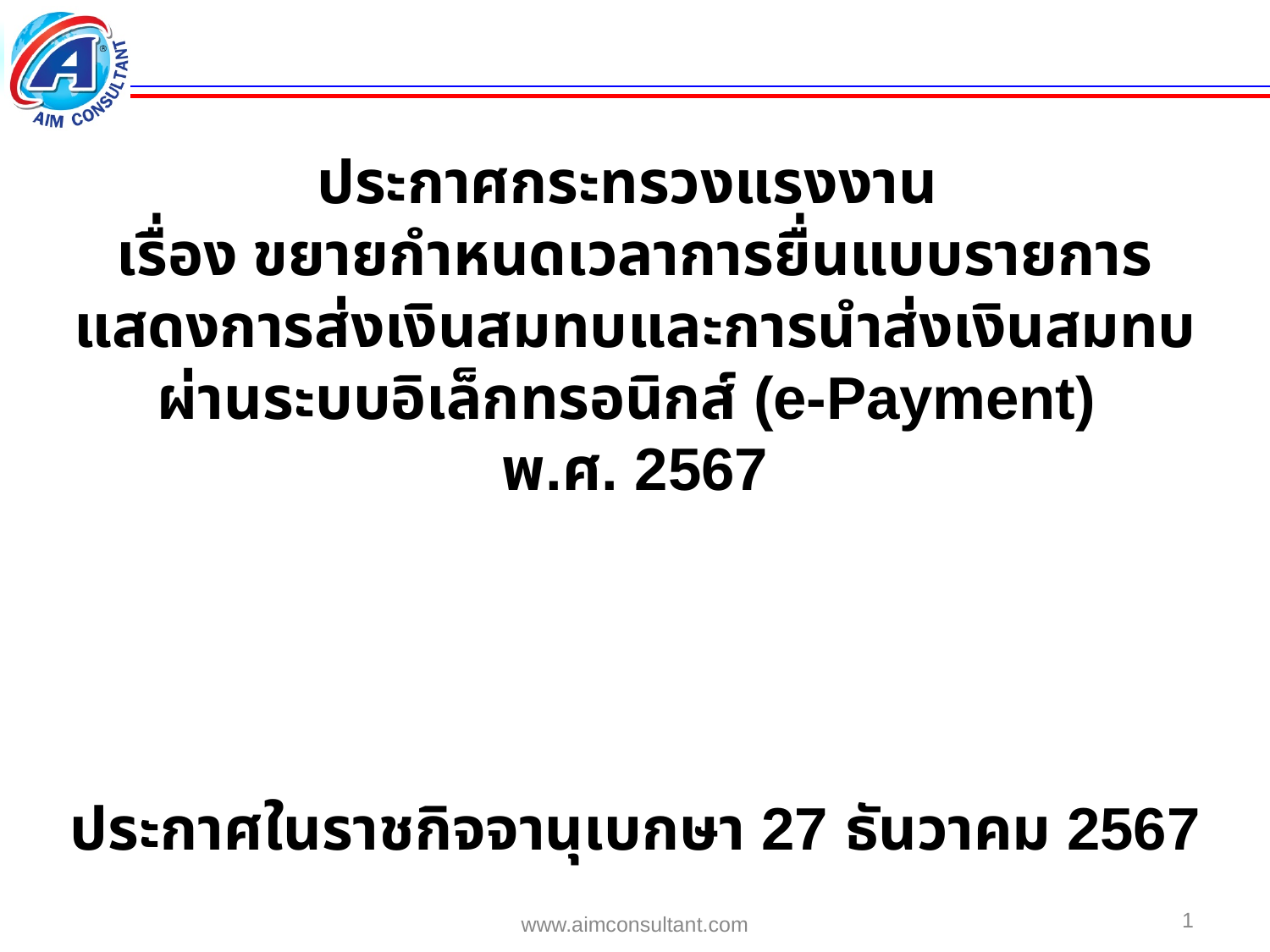

ประกาศกระทรวงแรงงาน
เรื่อง ขยายกำหนดเวลาการยื่นแบบรายการแสดงการส่งเงินสมทบและการนำส่งเงินสมทบผ่านระบบอิเล็กทรอนิกส์ (e-Payment)
พ.ศ. 2567

ประกาศในราชกิจจานุเบกษา 27 ธันวาคม 2567

1
www.aimconsultant.com